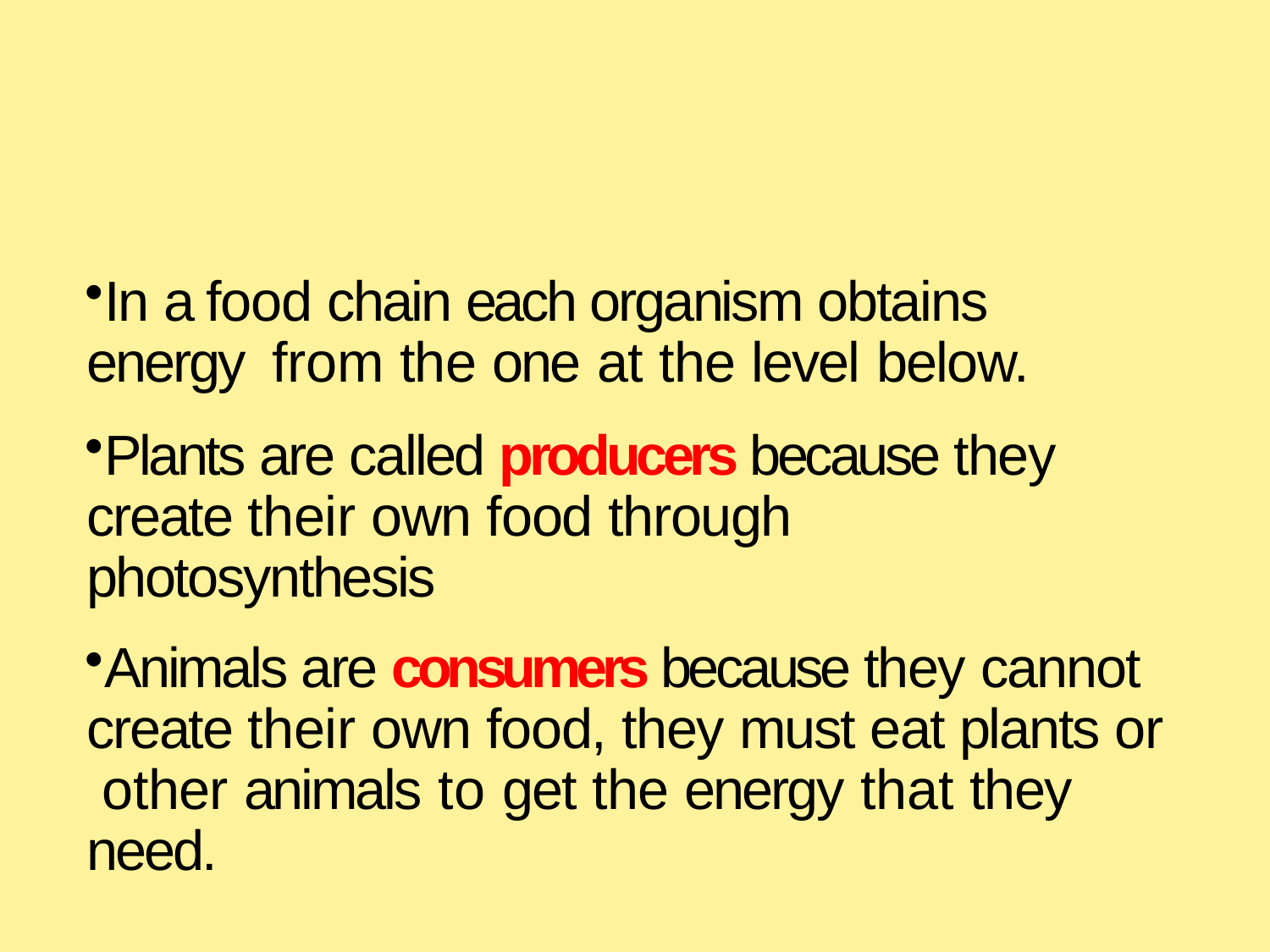

#
In a food chain each organism obtains energy  from the one at the level below.
Plants are called producers because they  create their own food through photosynthesis
Animals are consumers because they cannot  create their own food, they must eat plants or  other animals to get the energy that they need.